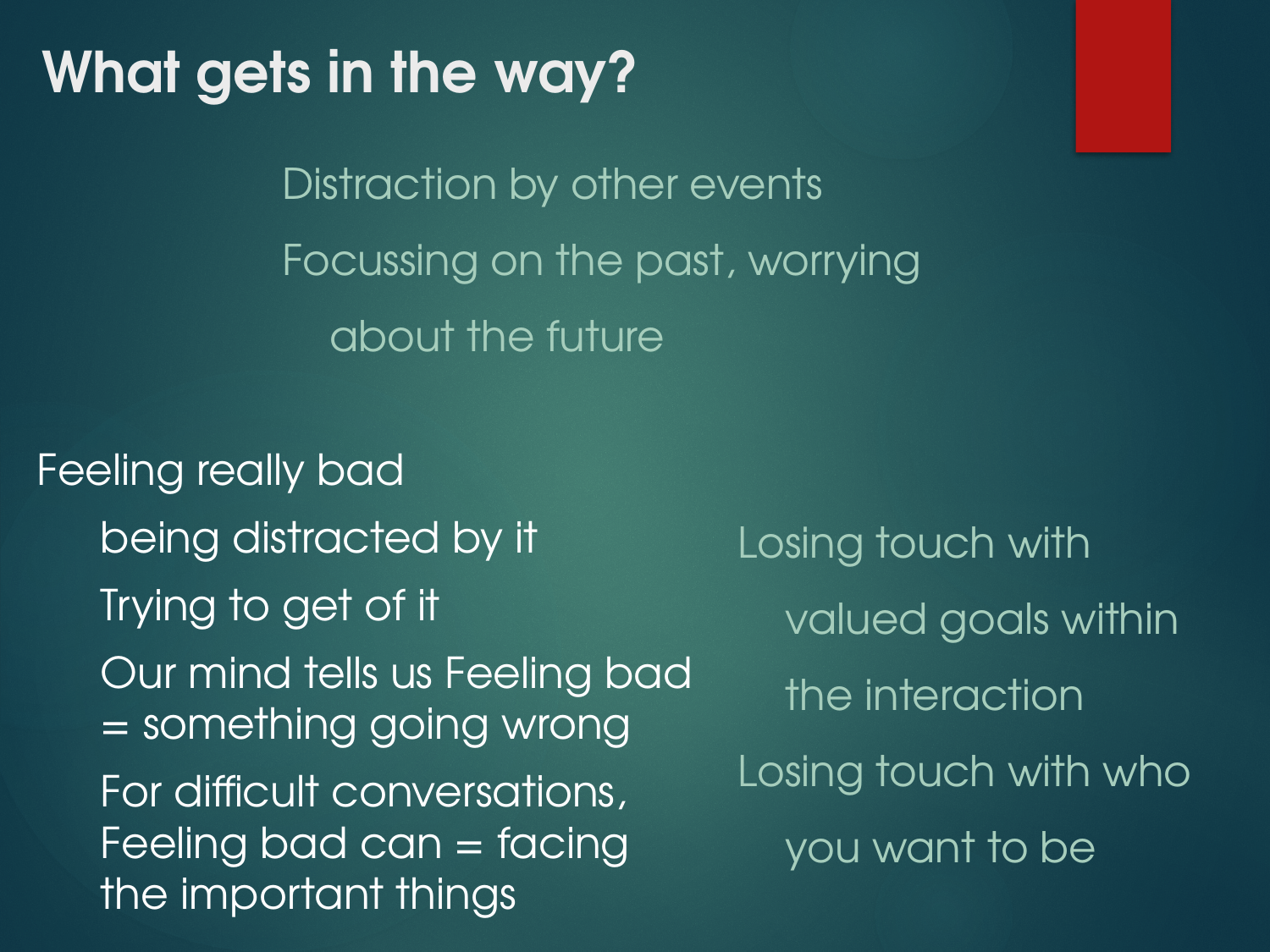

# What gets in the way?
Distraction by other events
Focussing on the past, worrying about the future

Feeling really bad
being distracted by it
Trying to get of it
Our mind tells us Feeling bad = something going wrong
For difficult conversations, Feeling bad can = facing the important things

Losing touch with valued goals within the interaction
Losing touch with who you want to be